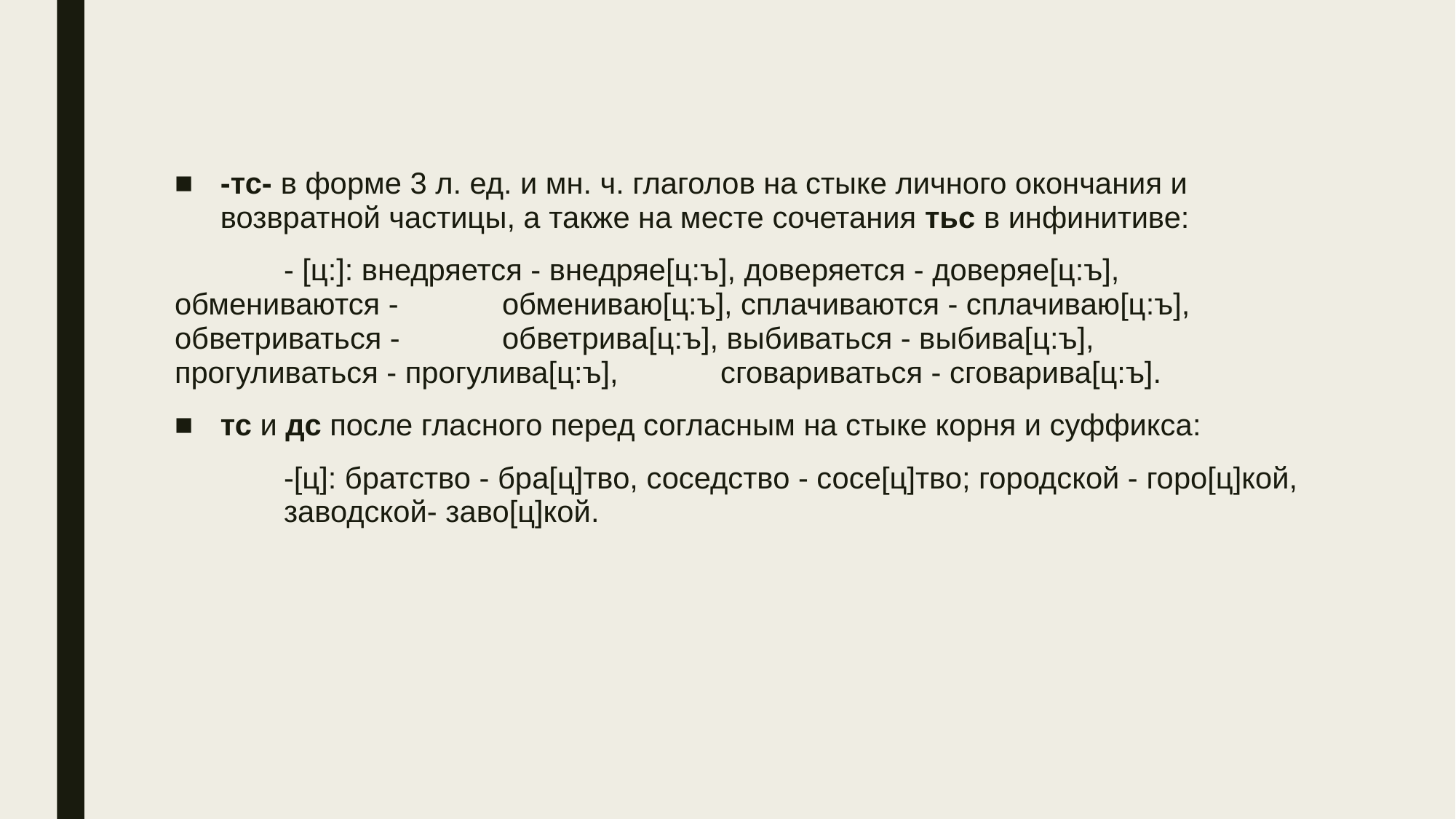

-тс- в форме 3 л. ед. и мн. ч. глаголов на стыке личного окончания и возвратной частицы, а также на месте сочетания тьс в инфинитиве:
	- [ц:]: внедряется - внедряе[ц:ъ], доверяется - доверяе[ц:ъ], обмениваются - 	обмениваю[ц:ъ], сплачиваются - сплачиваю[ц:ъ], обветриваться - 	обветрива[ц:ъ], выбиваться - выбива[ц:ъ], прогуливаться - прогулива[ц:ъ], 	сговариваться - сговарива[ц:ъ].
тс и дс после гласного перед согласным на стыке корня и суффикса:
	-[ц]: братство - бра[ц]тво, соседство - сосе[ц]тво; городской - горо[ц]кой, 	заводской- заво[ц]кой.